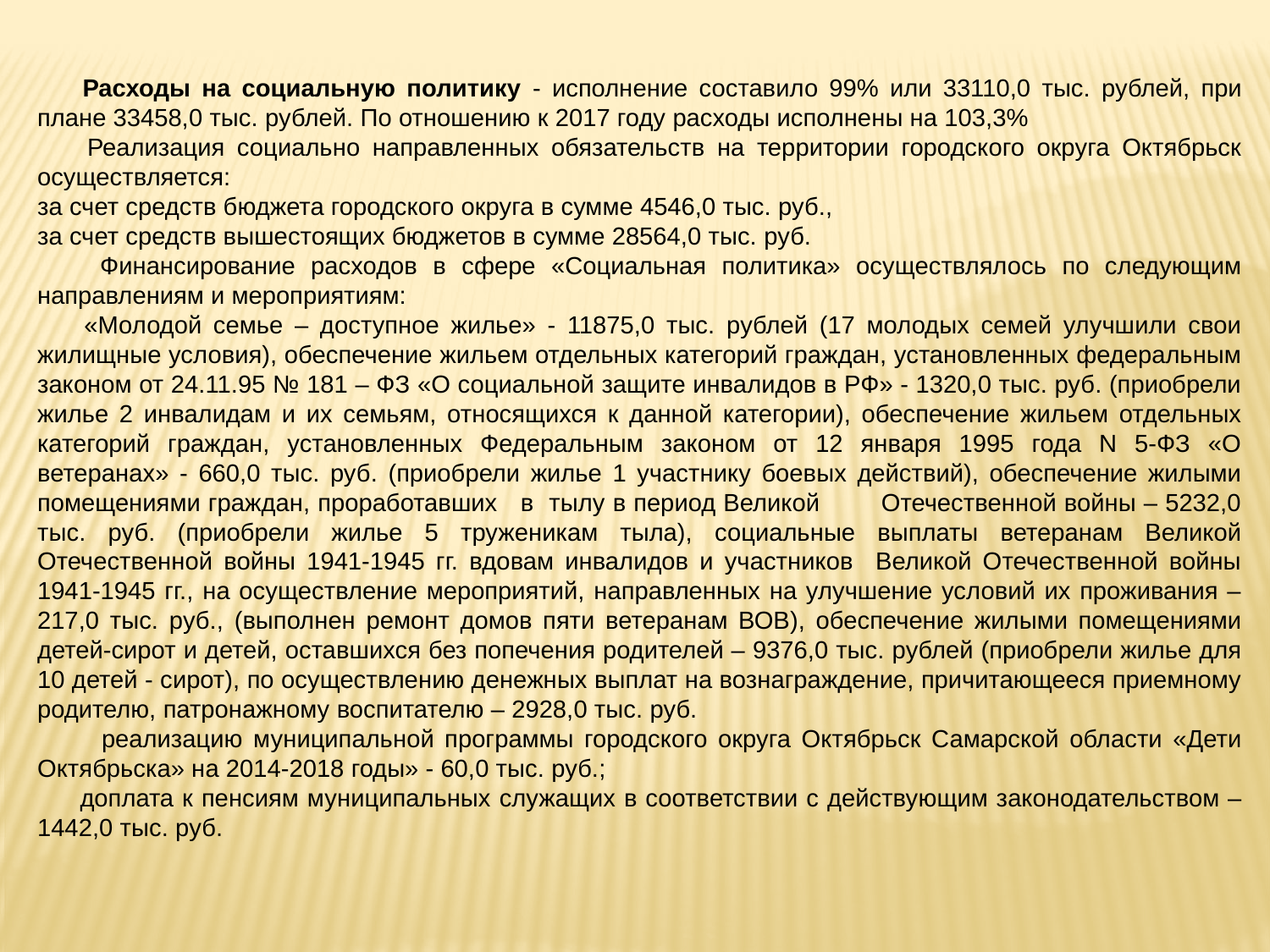

Расходы на социальную политику - исполнение составило 99% или 33110,0 тыс. рублей, при плане 33458,0 тыс. рублей. По отношению к 2017 году расходы исполнены на 103,3%
    Реализация социально направленных обязательств на территории городского округа Октябрьск осуществляется:
за счет средств бюджета городского округа в сумме 4546,0 тыс. руб.,
за счет средств вышестоящих бюджетов в сумме 28564,0 тыс. руб.
    Финансирование расходов в сфере «Социальная политика» осуществлялось по следующим направлениям и мероприятиям:
    «Молодой семье – доступное жилье» - 11875,0 тыс. рублей (17 молодых семей улучшили свои жилищные условия), обеспечение жильем отдельных категорий граждан, установленных федеральным законом от 24.11.95 № 181 – ФЗ «О социальной защите инвалидов в РФ» - 1320,0 тыс. руб. (приобрели жилье 2 инвалидам и их семьям, относящихся к данной категории), обеспечение жильем отдельных категорий граждан, установленных Федеральным законом от 12 января 1995 года N 5-ФЗ «О ветеранах» - 660,0 тыс. руб. (приобрели жилье 1 участнику боевых действий), обеспечение жилыми помещениями граждан, проработавших   в  тылу в период Великой        Отечественной войны – 5232,0 тыс. руб. (приобрели жилье 5 труженикам тыла), социальные выплаты ветеранам Великой Отечественной войны 1941-1945 гг. вдовам инвалидов и участников  Великой Отечественной войны 1941-1945 гг., на осуществление мероприятий, направленных на улучшение условий их проживания – 217,0 тыс. руб., (выполнен ремонт домов пяти ветеранам ВОВ), обеспечение жилыми помещениями детей-сирот и детей, оставшихся без попечения родителей – 9376,0 тыс. рублей (приобрели жилье для 10 детей - сирот), по осуществлению денежных выплат на вознаграждение, причитающееся приемному родителю, патронажному воспитателю – 2928,0 тыс. руб.
      реализацию муниципальной программы городского округа Октябрьск Самарской области «Дети Октябрьска» на 2014-2018 годы» - 60,0 тыс. руб.;
     доплата к пенсиям муниципальных служащих в соответствии с действующим законодательством – 1442,0 тыс. руб.